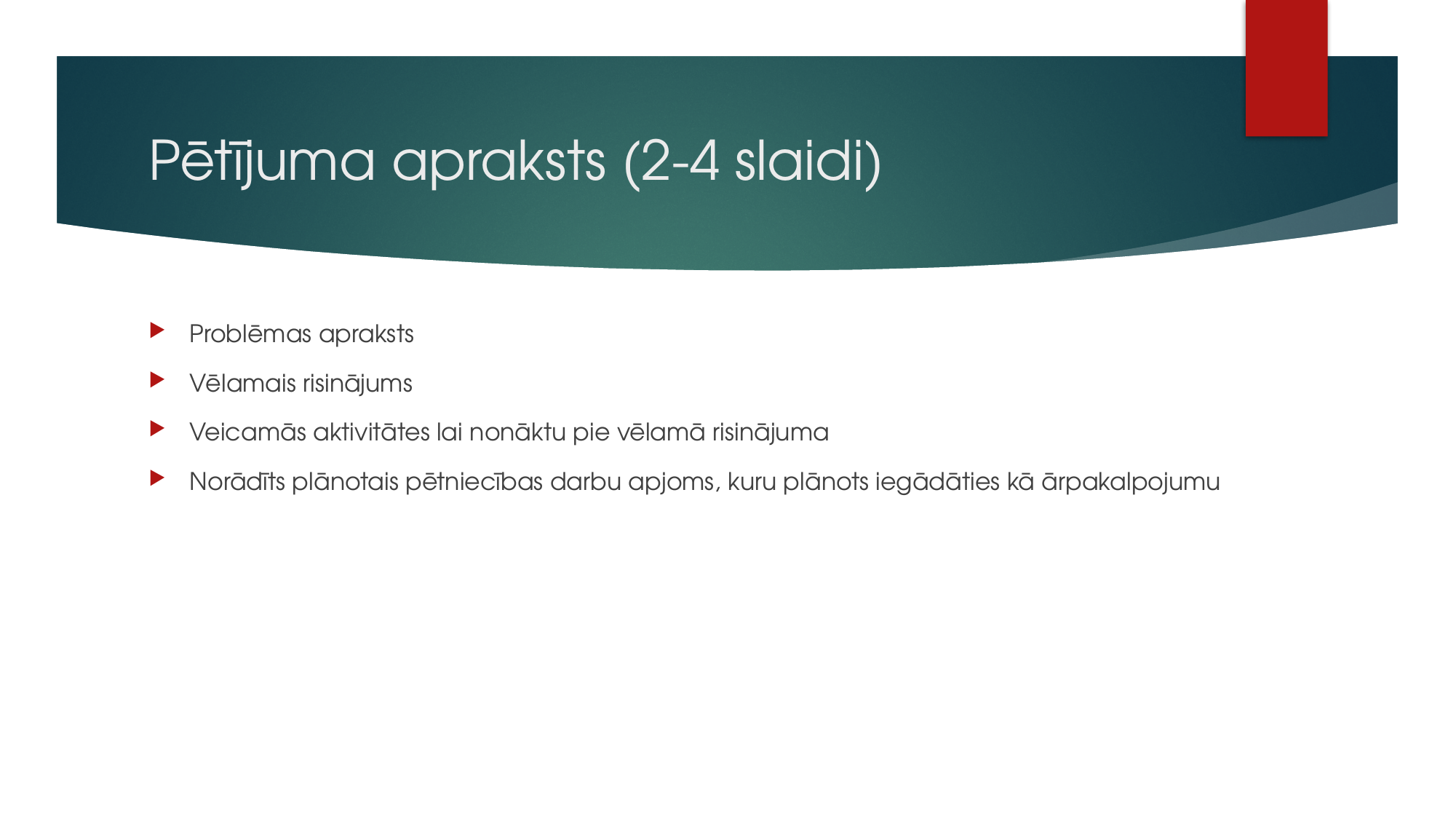

# Pētījuma apraksts (2-4 slaidi)
Problēmas apraksts
Vēlamais risinājums
Veicamās aktivitātes lai nonāktu pie vēlamā risinājuma
Norādīts plānotais pētniecības darbu apjoms, kuru plānots iegādāties kā ārpakalpojumu